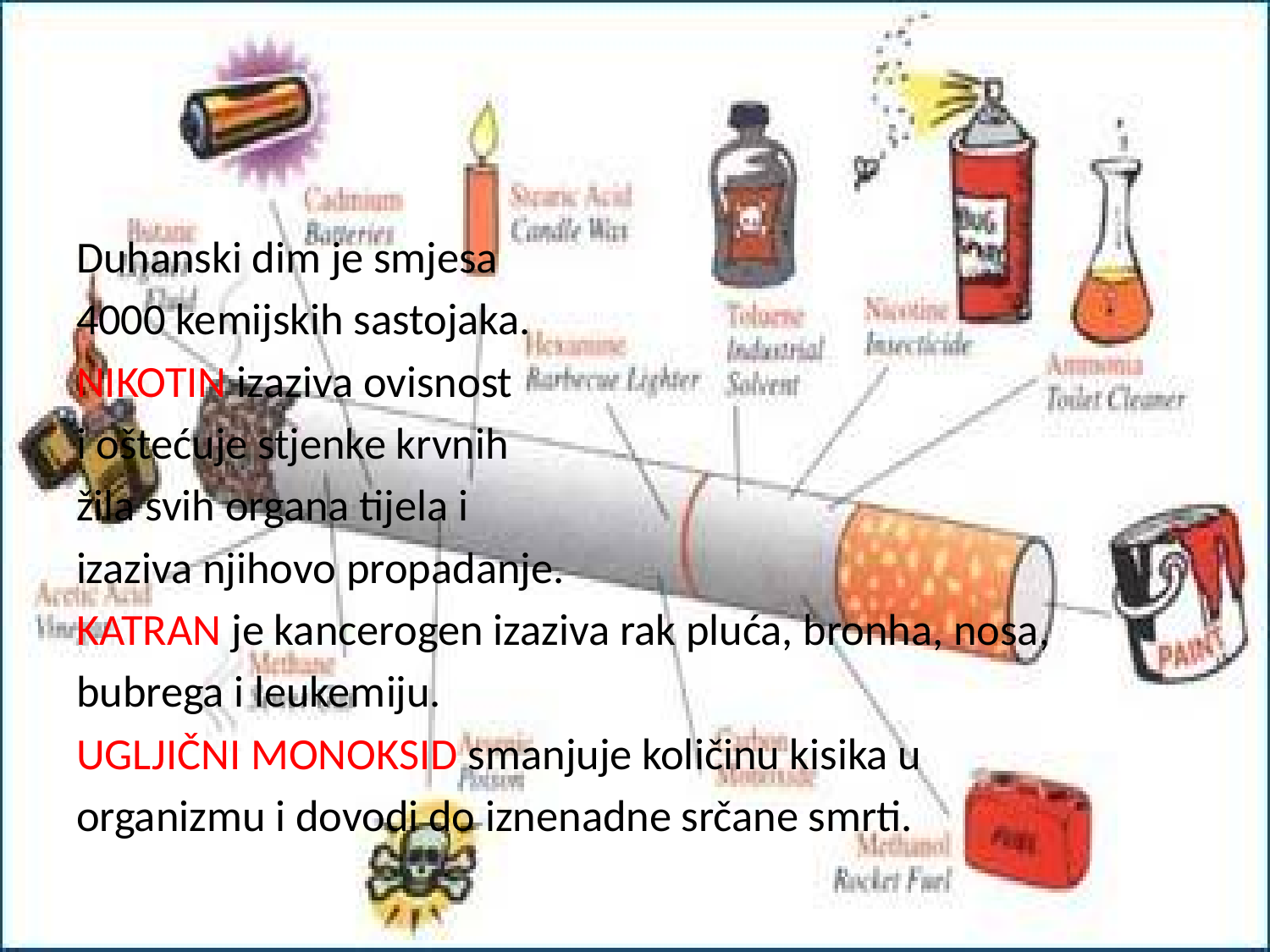

#
Duhanski dim je smjesa
4000 kemijskih sastojaka.
NIKOTIN izaziva ovisnost
i oštećuje stjenke krvnih
žila svih organa tijela i
izaziva njihovo propadanje.
KATRAN je kancerogen izaziva rak pluća, bronha, nosa,
bubrega i leukemiju.
UGLJIČNI MONOKSID smanjuje količinu kisika u
organizmu i dovodi do iznenadne srčane smrti.